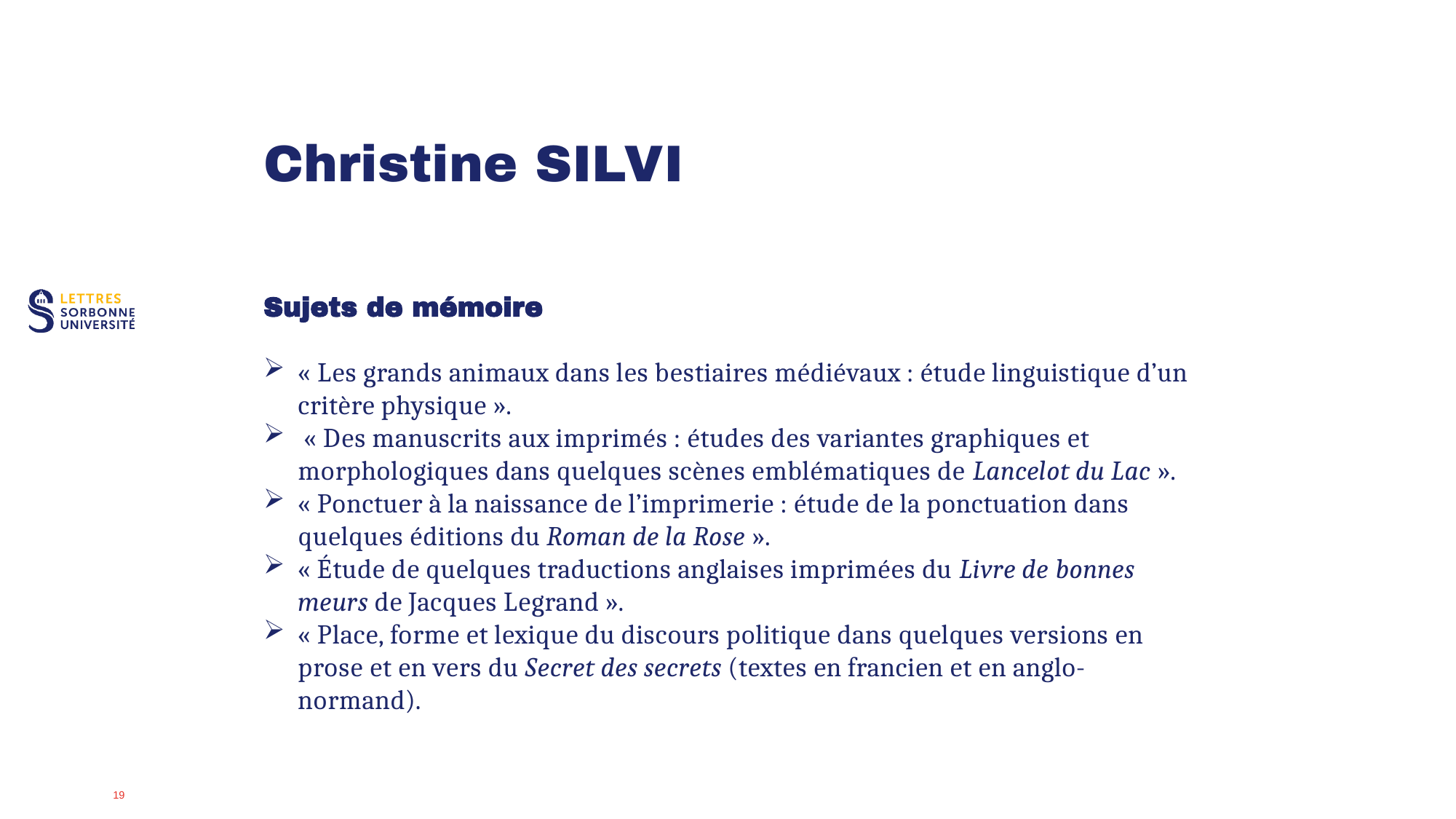

# Christine SILVI
Sujets de mémoire

« Les grands animaux dans les bestiaires médiévaux : étude linguistique d’un critère physique ».
 « Des manuscrits aux imprimés : études des variantes graphiques et morphologiques dans quelques scènes emblématiques de Lancelot du Lac ».
« Ponctuer à la naissance de l’imprimerie : étude de la ponctuation dans quelques éditions du Roman de la Rose ».
« Étude de quelques traductions anglaises imprimées du Livre de bonnes meurs de Jacques Legrand ».
« Place, forme et lexique du discours politique dans quelques versions en prose et en vers du Secret des secrets (textes en francien et en anglo-normand).